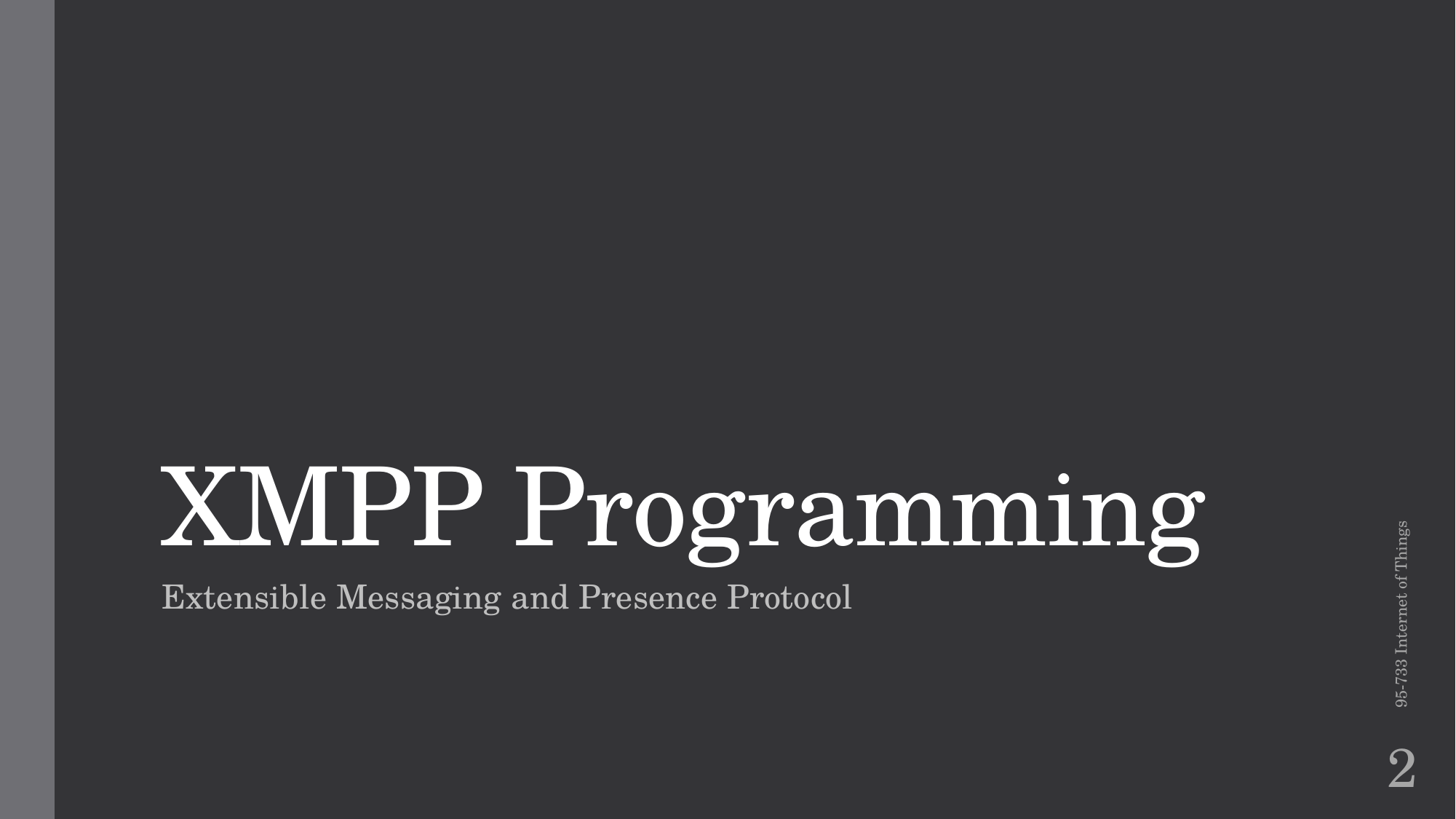

# XMPP Programming
95-733 Internet of Things
Extensible Messaging and Presence Protocol

2